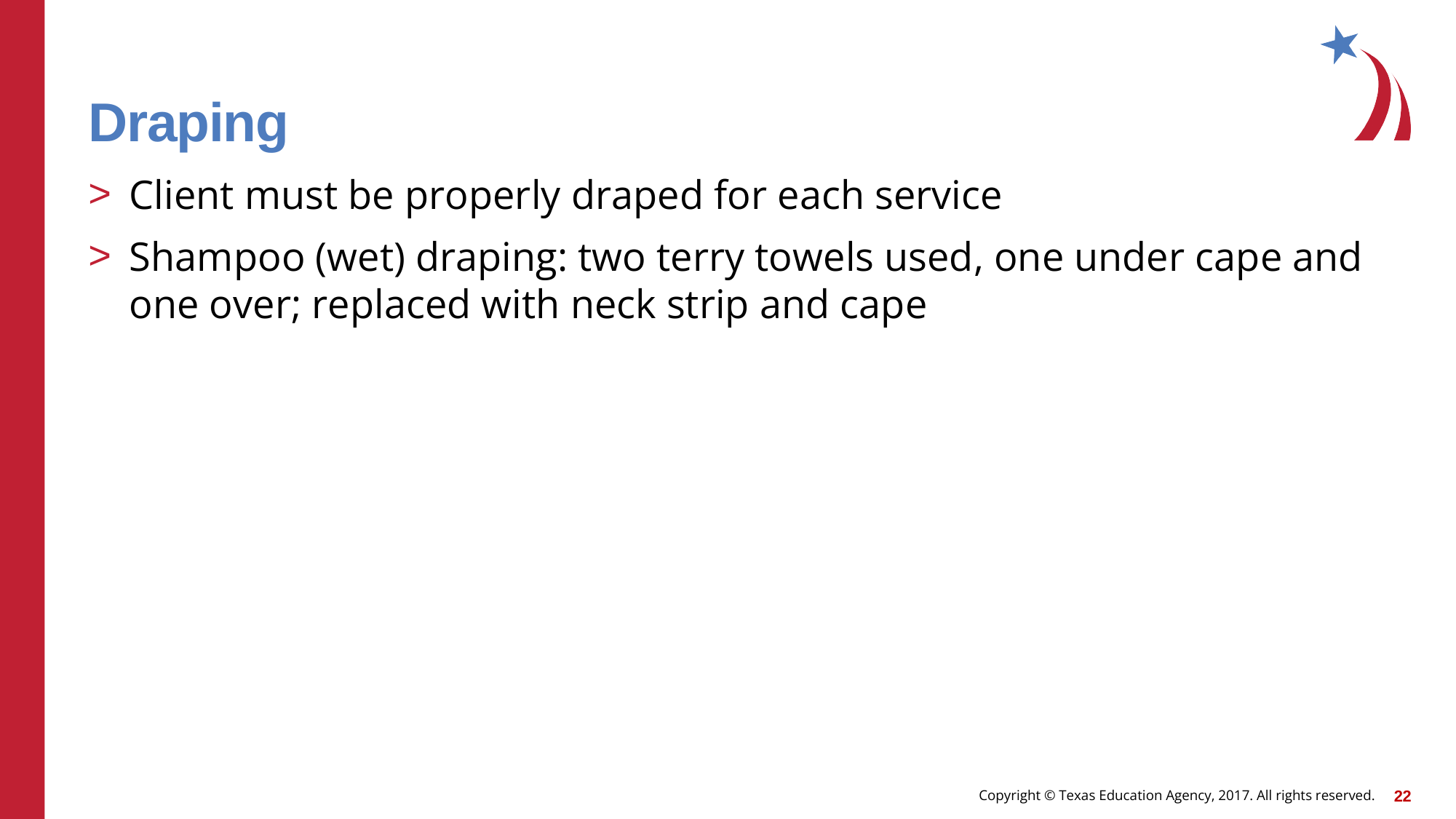

# Draping
Client must be properly draped for each service
Shampoo (wet) draping: two terry towels used, one under cape and one over; replaced with neck strip and cape